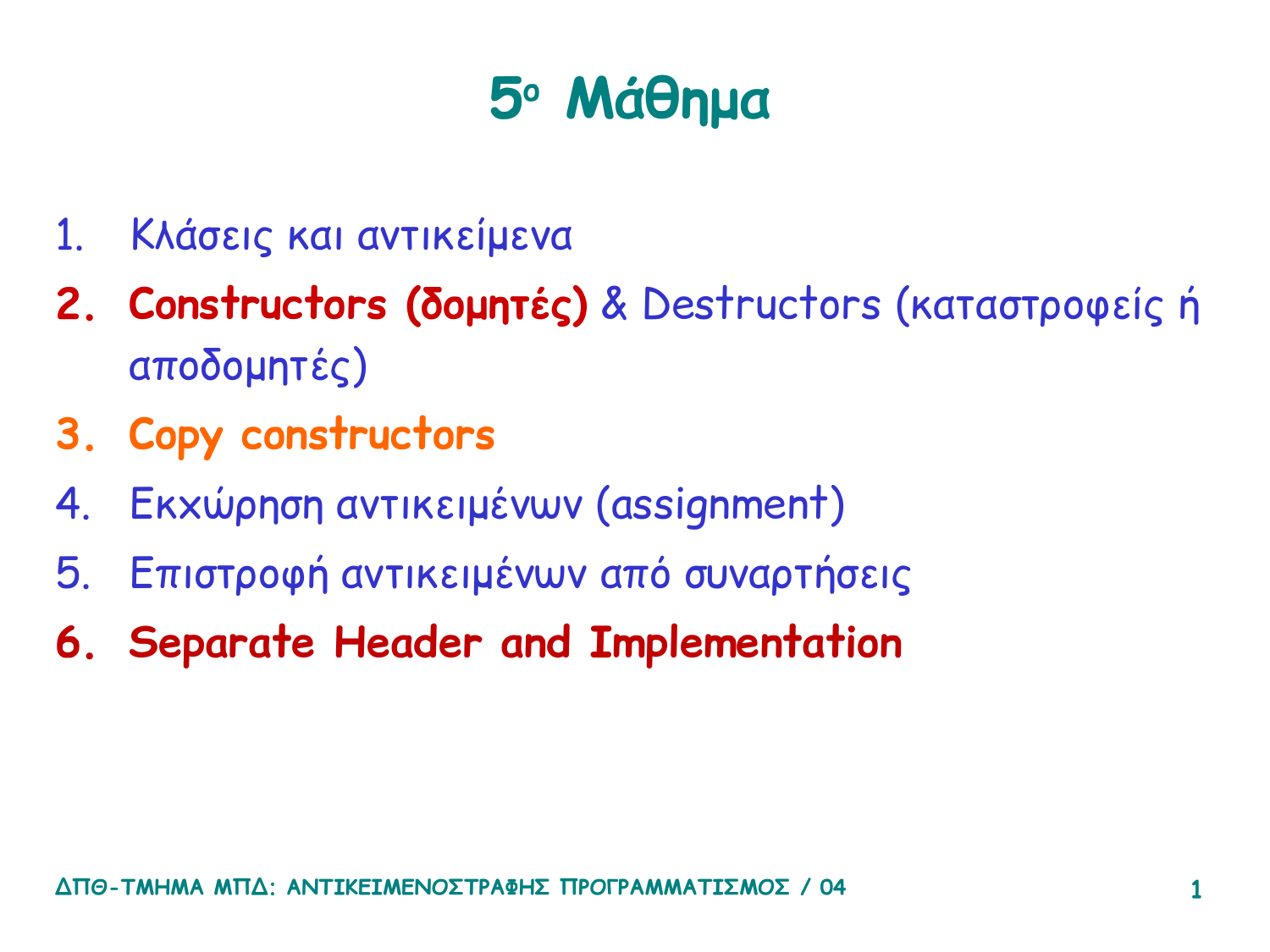

# 5ο Μάθημα
Κλάσεις και αντικείμενα
Constructors (δομητές) & Destructors (καταστροφείς ή αποδομητές)
Copy constructors
Εκχώρηση αντικειμένων (assignment)
Επιστροφή αντικειμένων από συναρτήσεις
Separate Header and Implementation
ΔΠΘ-ΤΜΗΜΑ ΜΠΔ: ΑΝΤΙΚΕΙΜΕΝΟΣΤΡΑΦΗΣ ΠΡΟΓΡΑΜΜΑΤΙΣΜΟΣ / 04
1